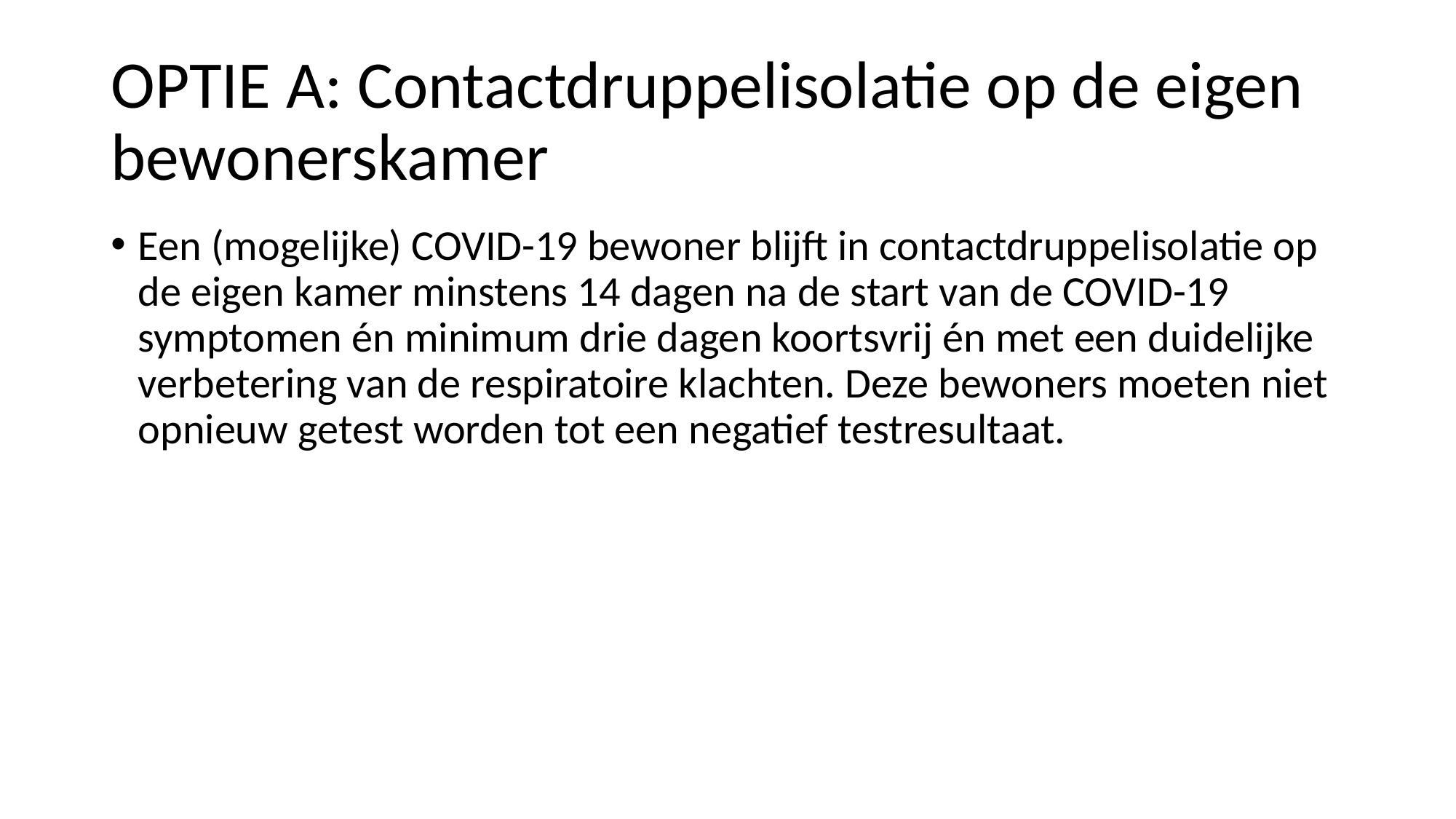

# OPTIE A: Contactdruppelisolatie op de eigen bewonerskamer
Een (mogelijke) COVID-19 bewoner blijft in contactdruppelisolatie op de eigen kamer minstens 14 dagen na de start van de COVID-19 symptomen én minimum drie dagen koortsvrij én met een duidelijke verbetering van de respiratoire klachten. Deze bewoners moeten niet opnieuw getest worden tot een negatief testresultaat.